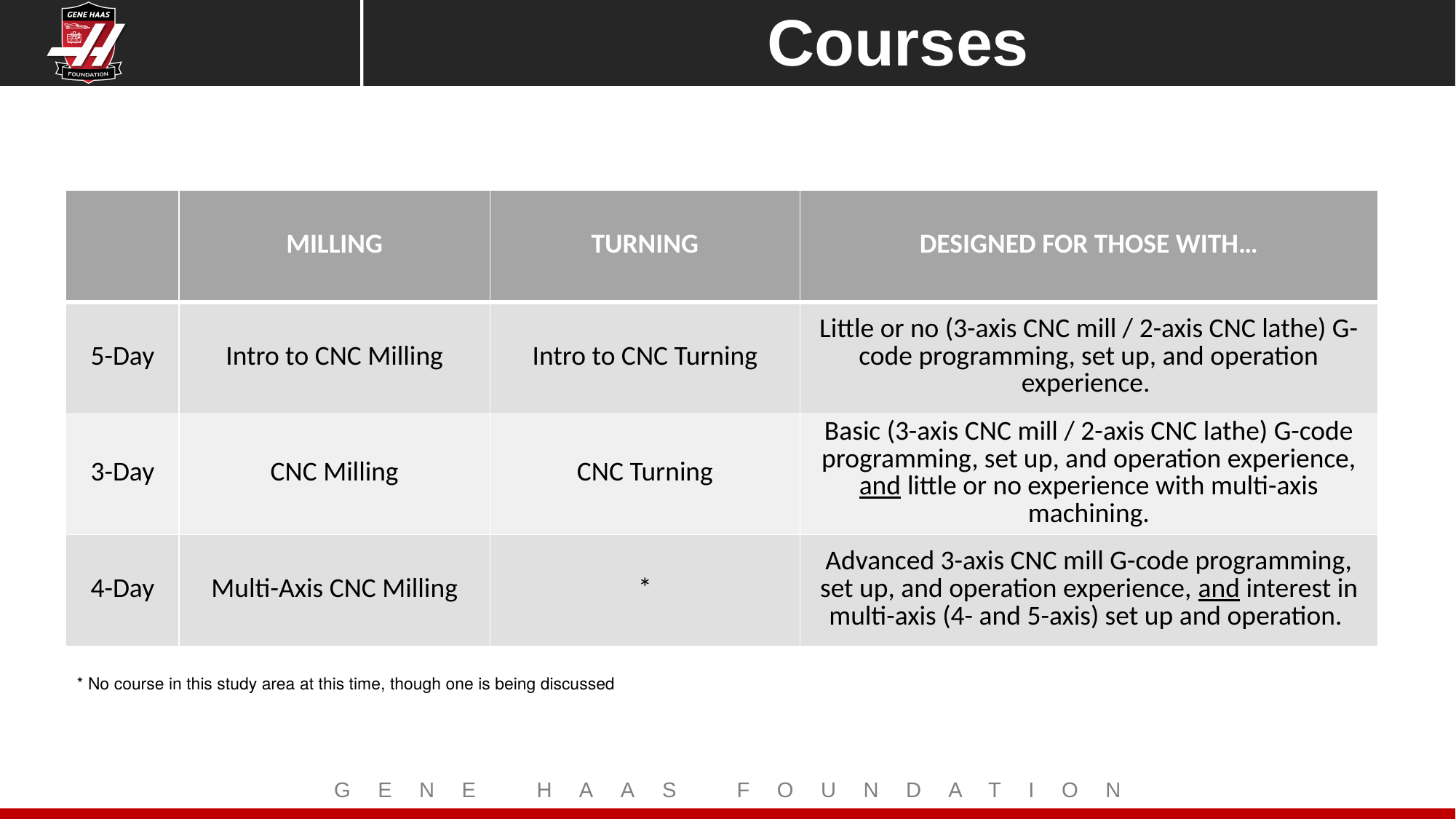

Courses
|  | MILLING | TURNING | DESIGNED FOR THOSE WITH… |
| --- | --- | --- | --- |
| 5-Day | Intro to CNC Milling | Intro to CNC Turning | Little or no (3-axis CNC mill / 2-axis CNC lathe) G-code programming, set up, and operation experience. |
| 3-Day | CNC Milling | CNC Turning | Basic (3-axis CNC mill / 2-axis CNC lathe) G-code programming, set up, and operation experience, and little or no experience with multi-axis machining. |
| 4-Day | Multi-Axis CNC Milling | \* | Advanced 3-axis CNC mill G-code programming, set up, and operation experience, and interest in multi-axis (4- and 5-axis) set up and operation. |
* No course in this study area at this time, though one is being discussed